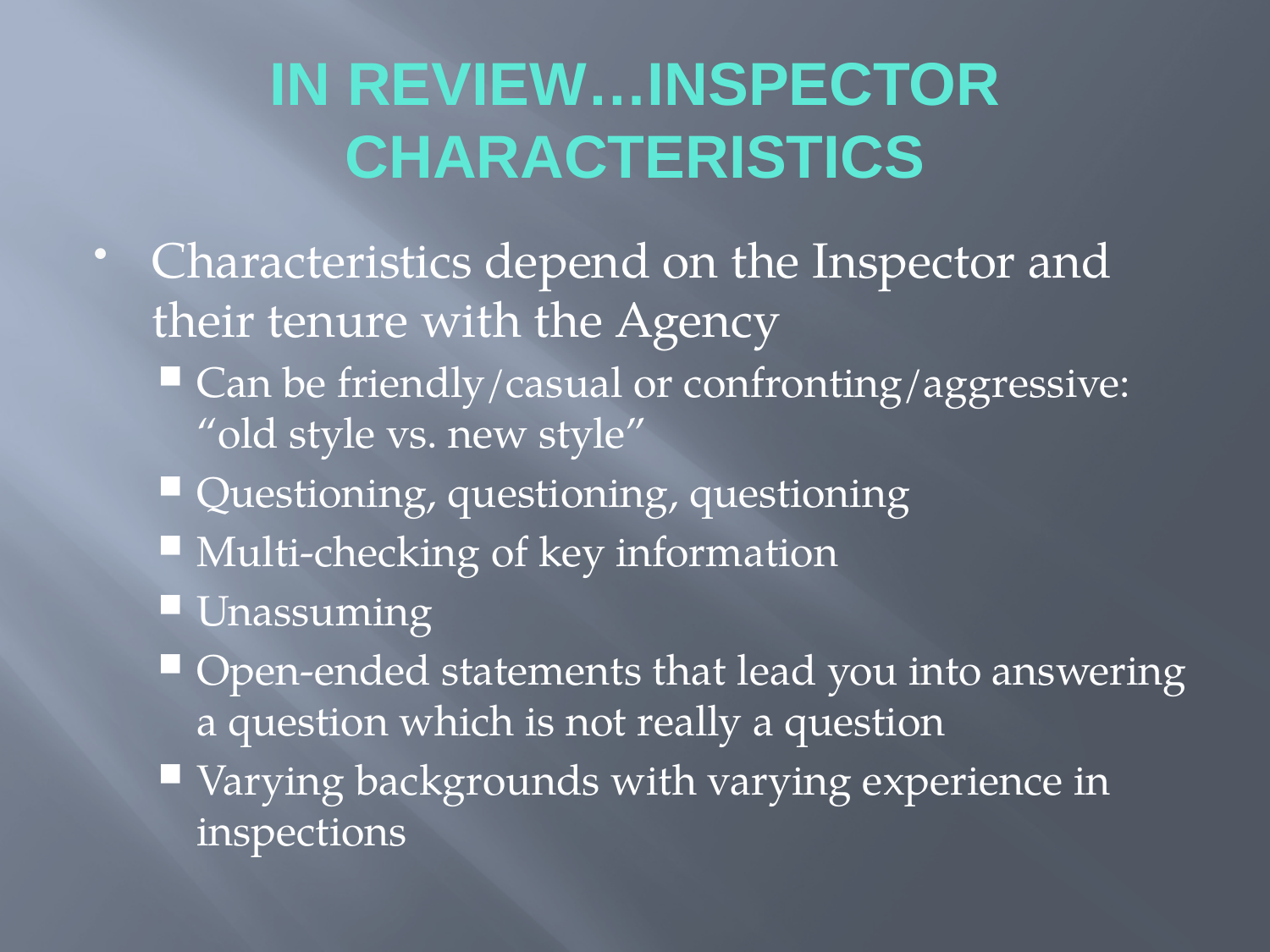

# IN REVIEW…INSPECTOR CHARACTERISTICS
Characteristics depend on the Inspector and their tenure with the Agency
Can be friendly/casual or confronting/aggressive: “old style vs. new style”
Questioning, questioning, questioning
Multi-checking of key information
Unassuming
Open-ended statements that lead you into answering a question which is not really a question
Varying backgrounds with varying experience in inspections